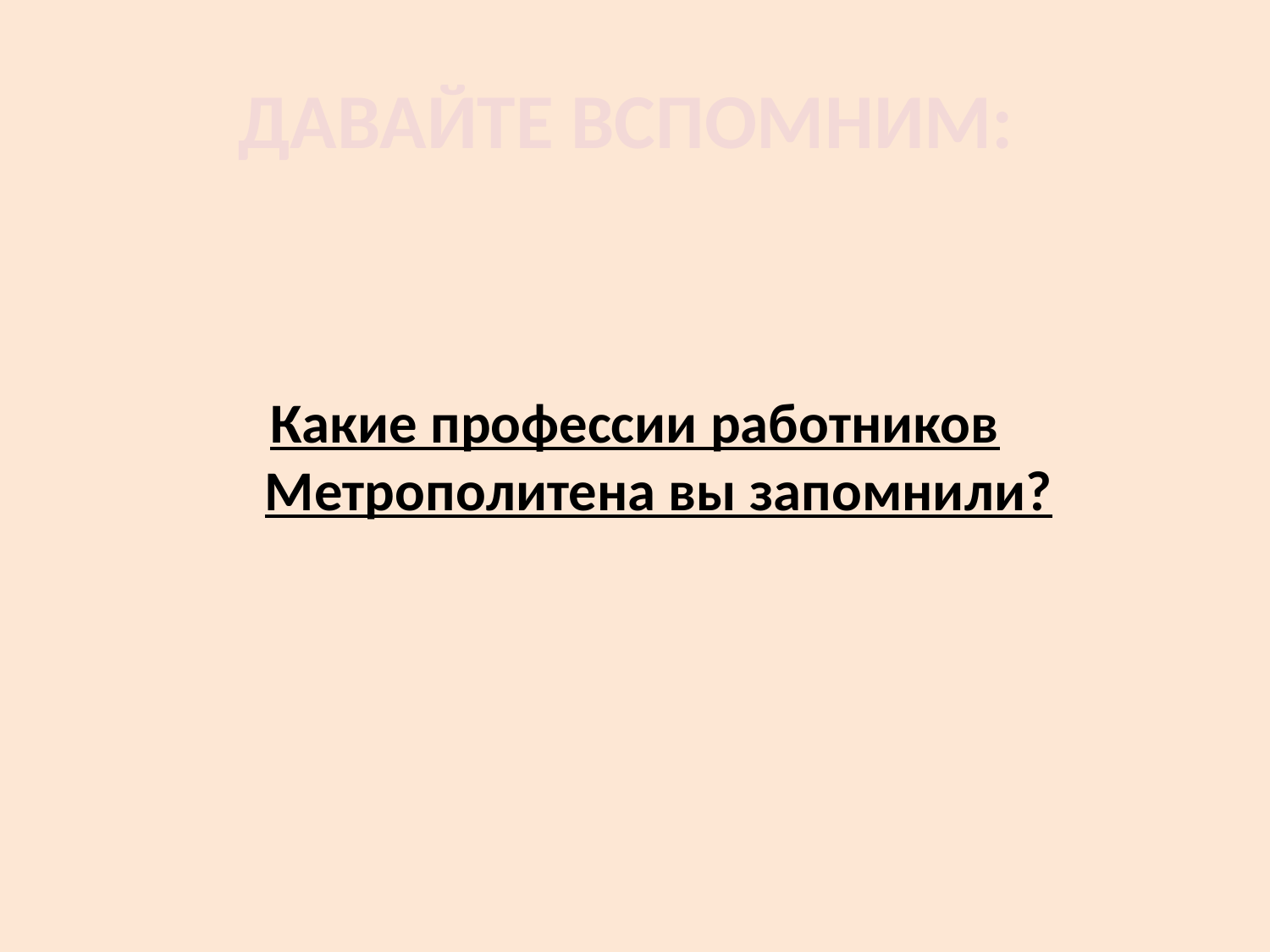

# ДАВАЙТЕ ВСПОМНИМ:

Какие профессии работников Метрополитена вы запомнили?